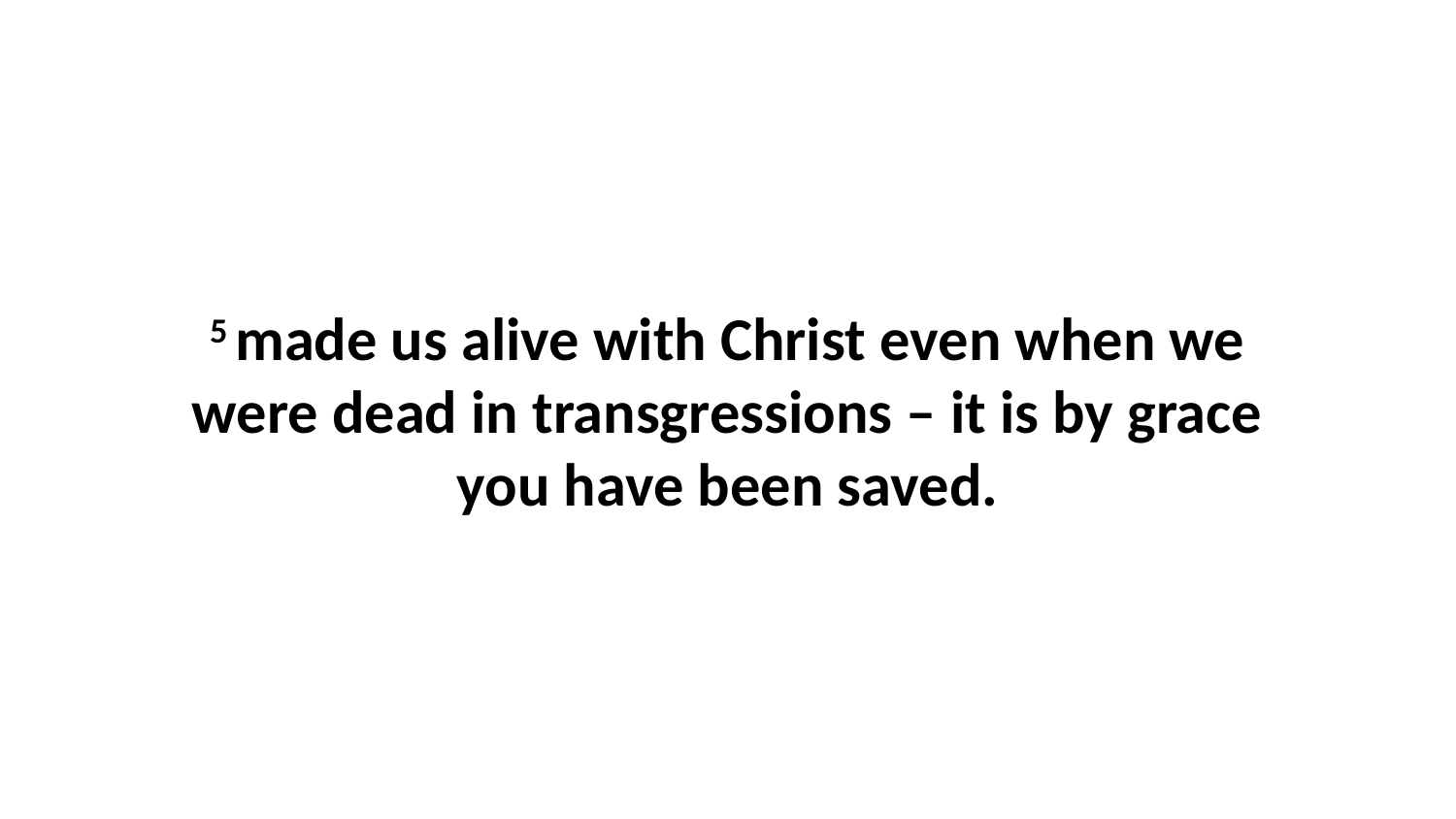

5 made us alive with Christ even when we were dead in transgressions – it is by grace you have been saved.